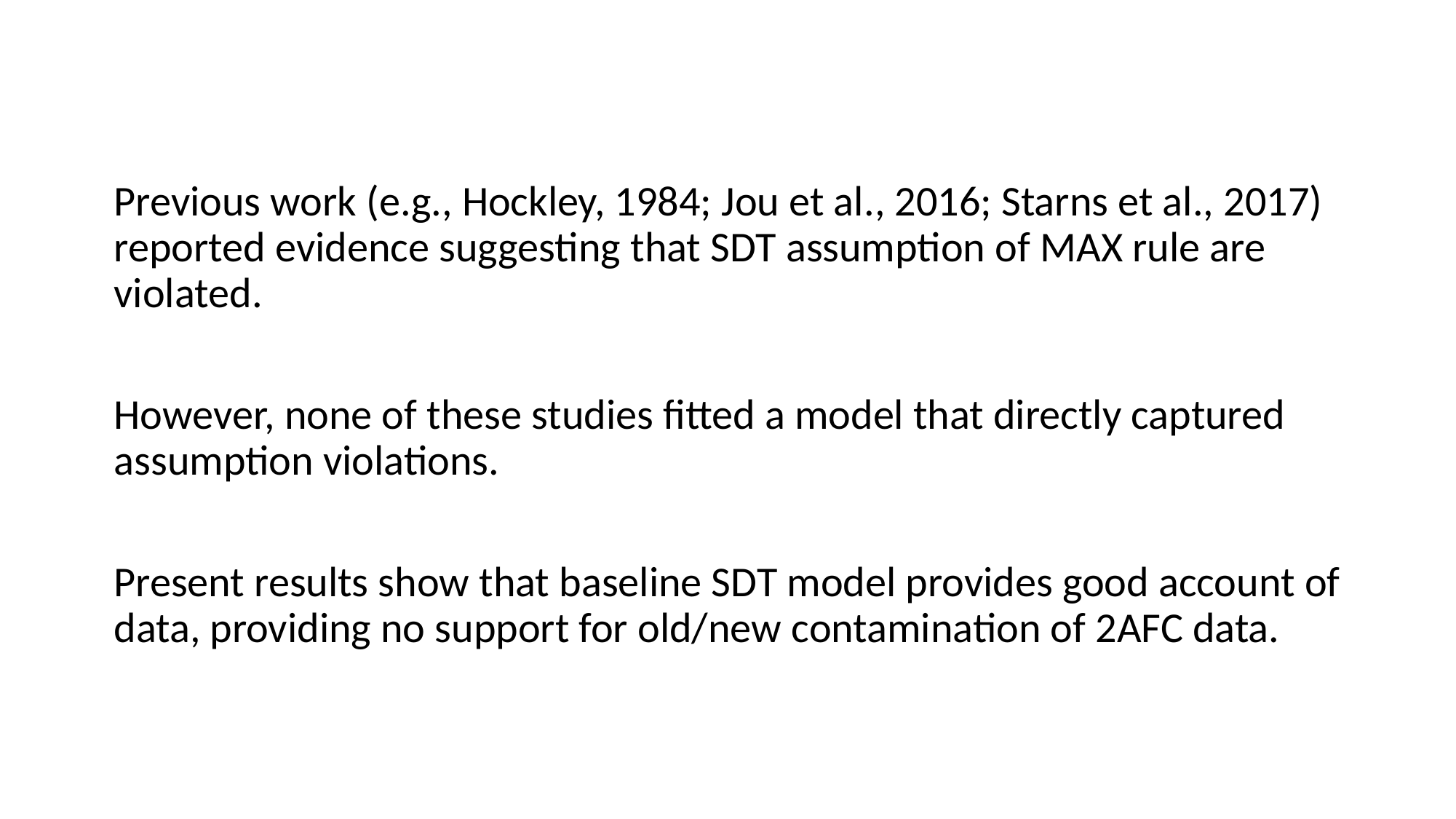

Previous work (e.g., Hockley, 1984; Jou et al., 2016; Starns et al., 2017) reported evidence suggesting that SDT assumption of MAX rule are violated.

However, none of these studies fitted a model that directly captured assumption violations.

Present results show that baseline SDT model provides good account of data, providing no support for old/new contamination of 2AFC data.